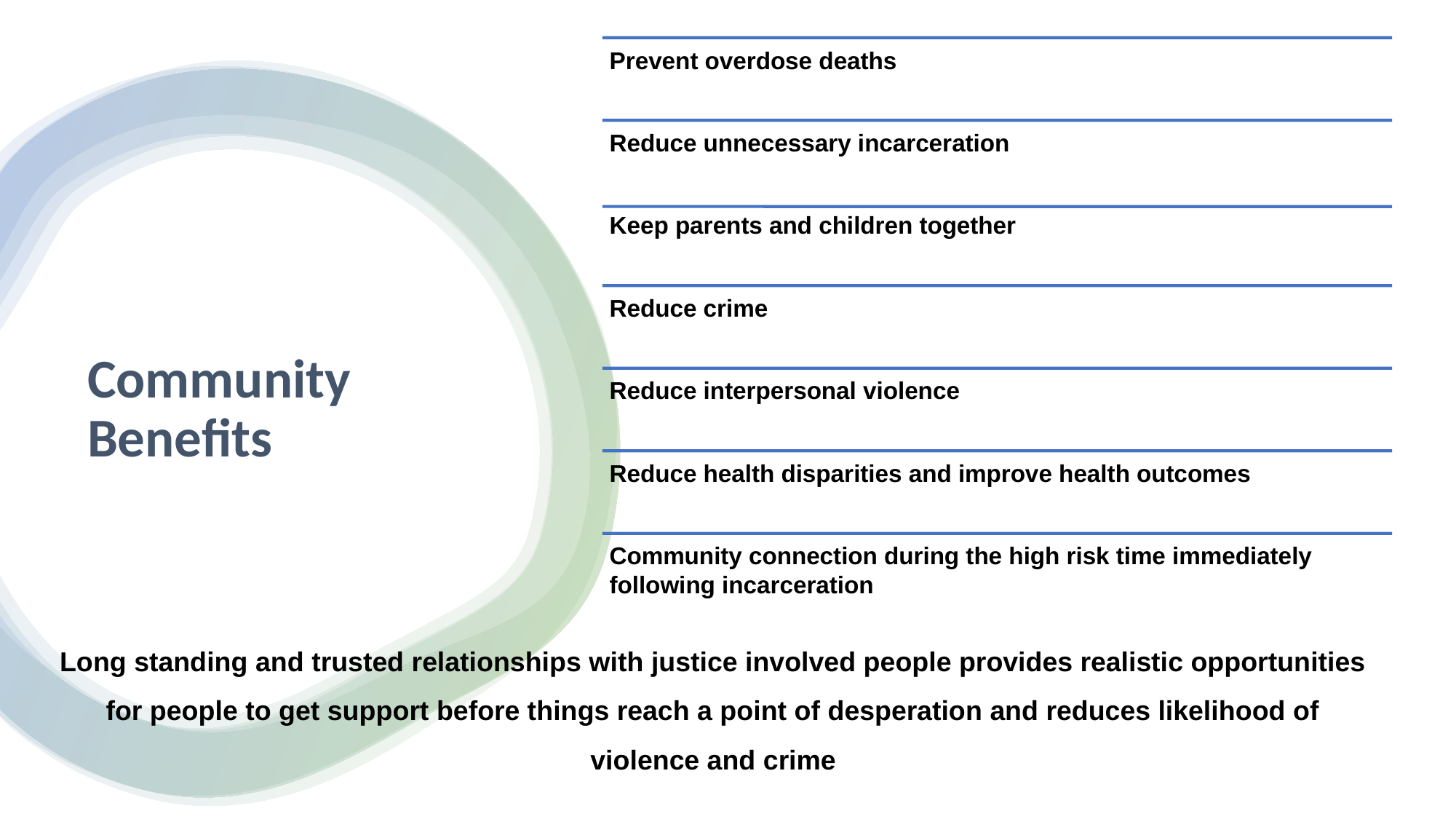

Prevent overdose deaths
Reduce unnecessary incarceration
Keep parents and children together
Reduce crime
Reduce interpersonal violence
Reduce health disparities and improve health outcomes
Community connection during the high risk time immediately following incarceration

# Community Benefits
Long standing and trusted relationships with justice involved people provides realistic opportunities for people to get support before things reach a point of desperation and reduces likelihood of violence and crime